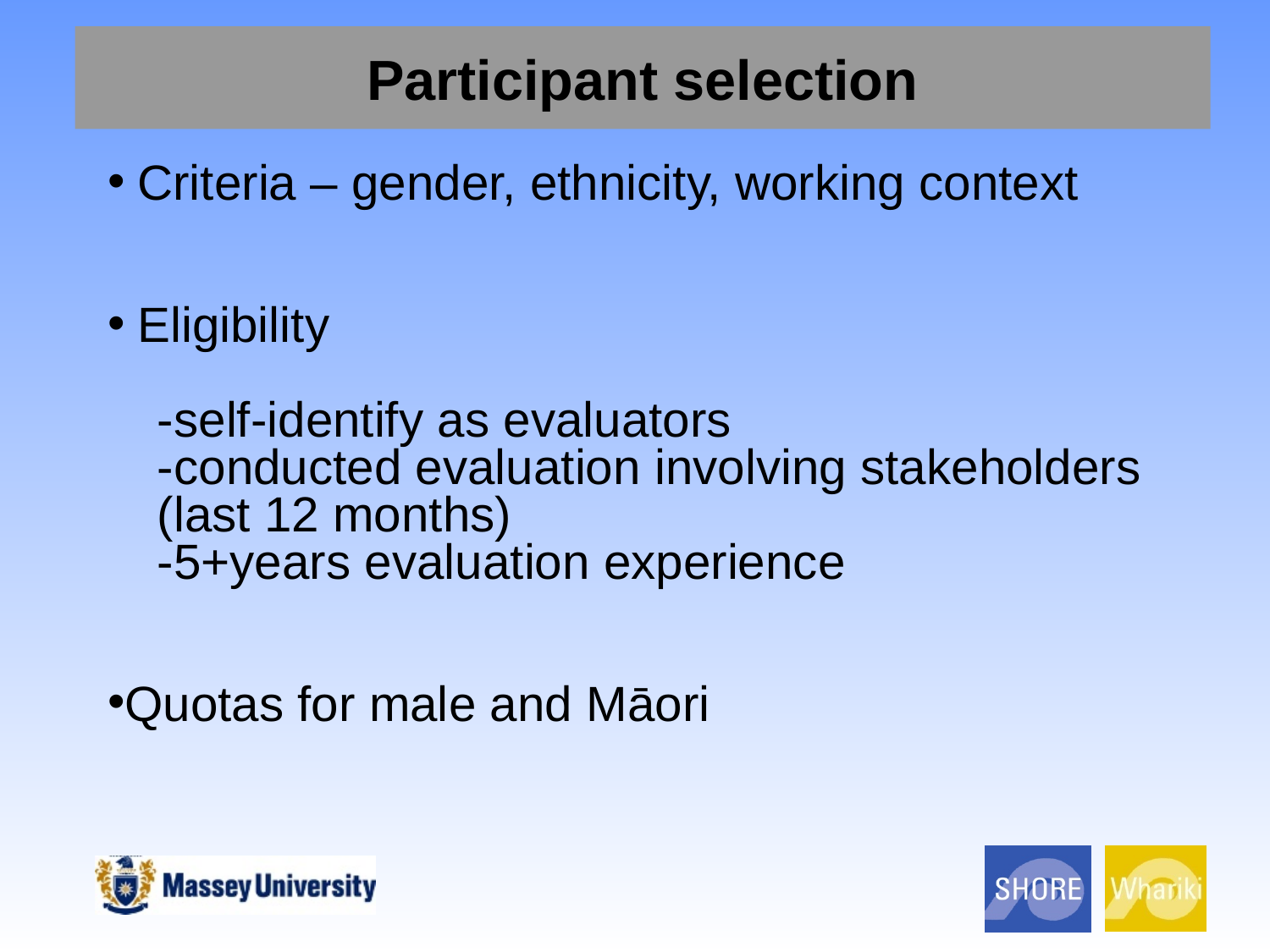

Participant selection
Criteria – gender, ethnicity, working context

Eligibility

-self-identify as evaluators
-conducted evaluation involving stakeholders (last 12 months)
-5+years evaluation experience

Quotas for male and Māori